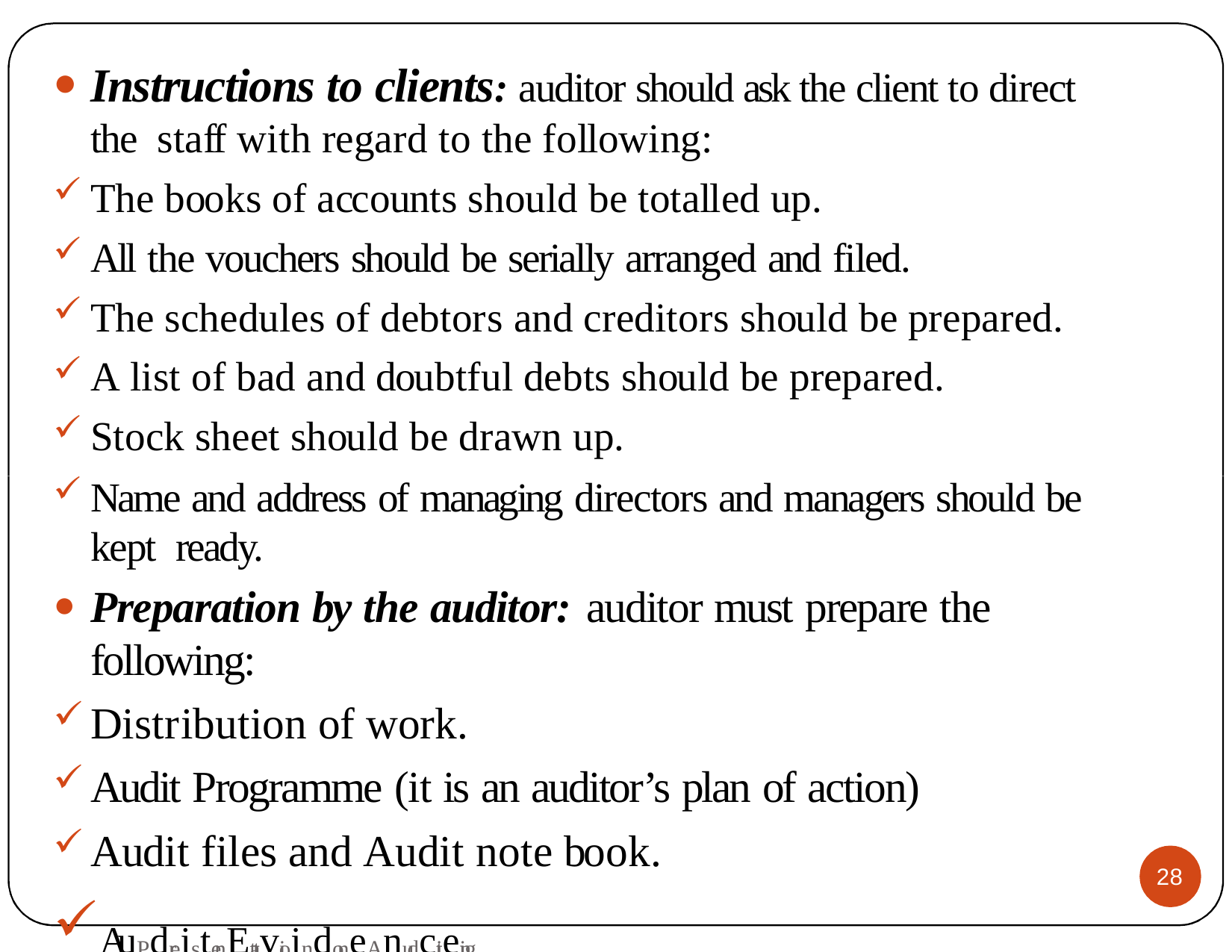

Instructions to clients: auditor should ask the client to direct the  staff with regard to the following:
The books of accounts should be totalled up.
All the vouchers should be serially arranged and filed.
The schedules of debtors and creditors should be prepared.
A list of bad and doubtful debts should be prepared.
Stock sheet should be drawn up.
Name and address of managing directors and managers should be kept  ready.
Preparation by the auditor: auditor must prepare the following:
Distribution of work.
Audit Programme (it is an auditor’s plan of action)
Audit files and Audit note book.
AuPdreistenEtatvioindoneAnudciteing

28